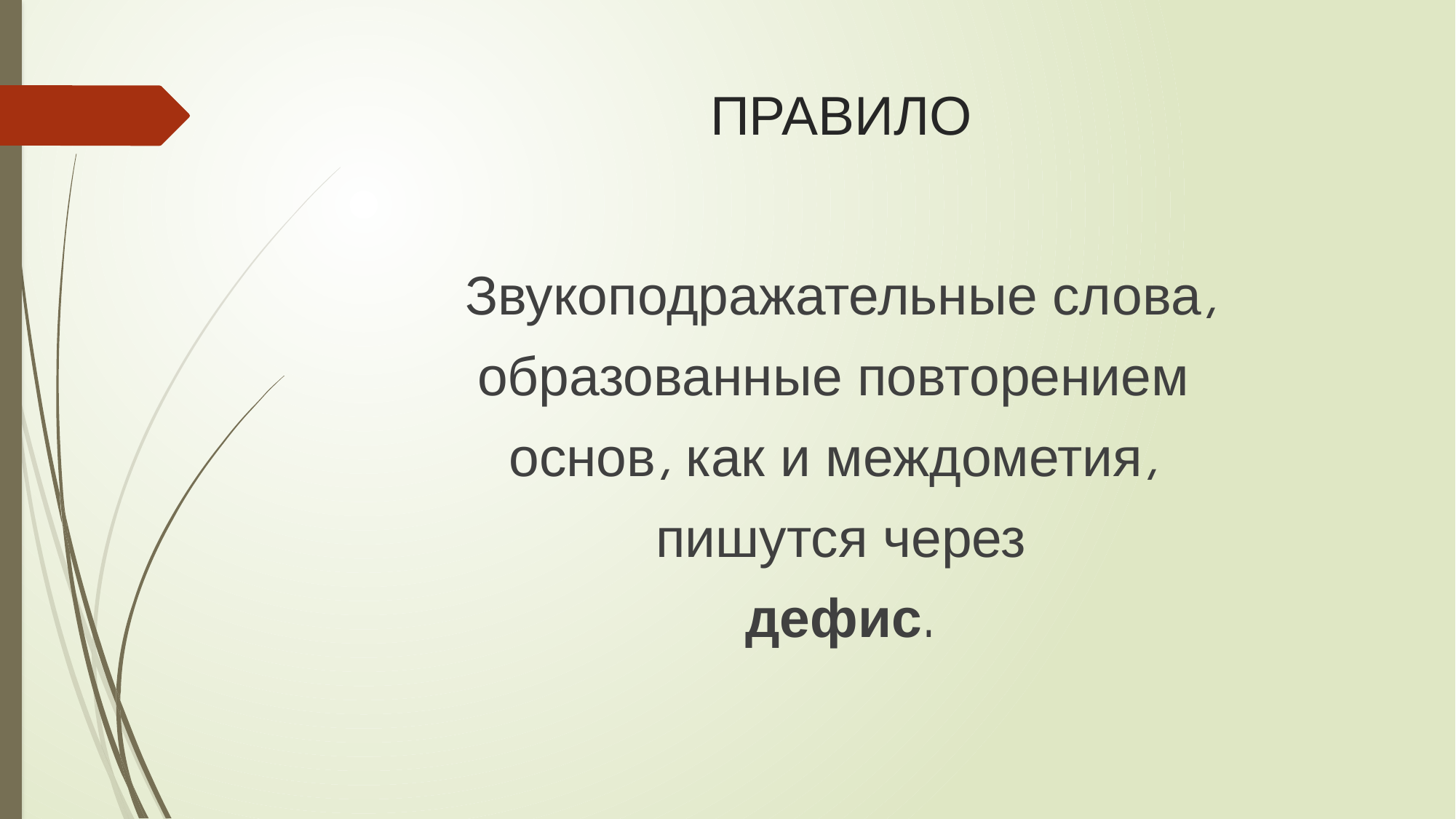

# ПРАВИЛО
Звукоподражательные слова,
образованные повторением
основ, как и междометия,
пишутся через
дефис.